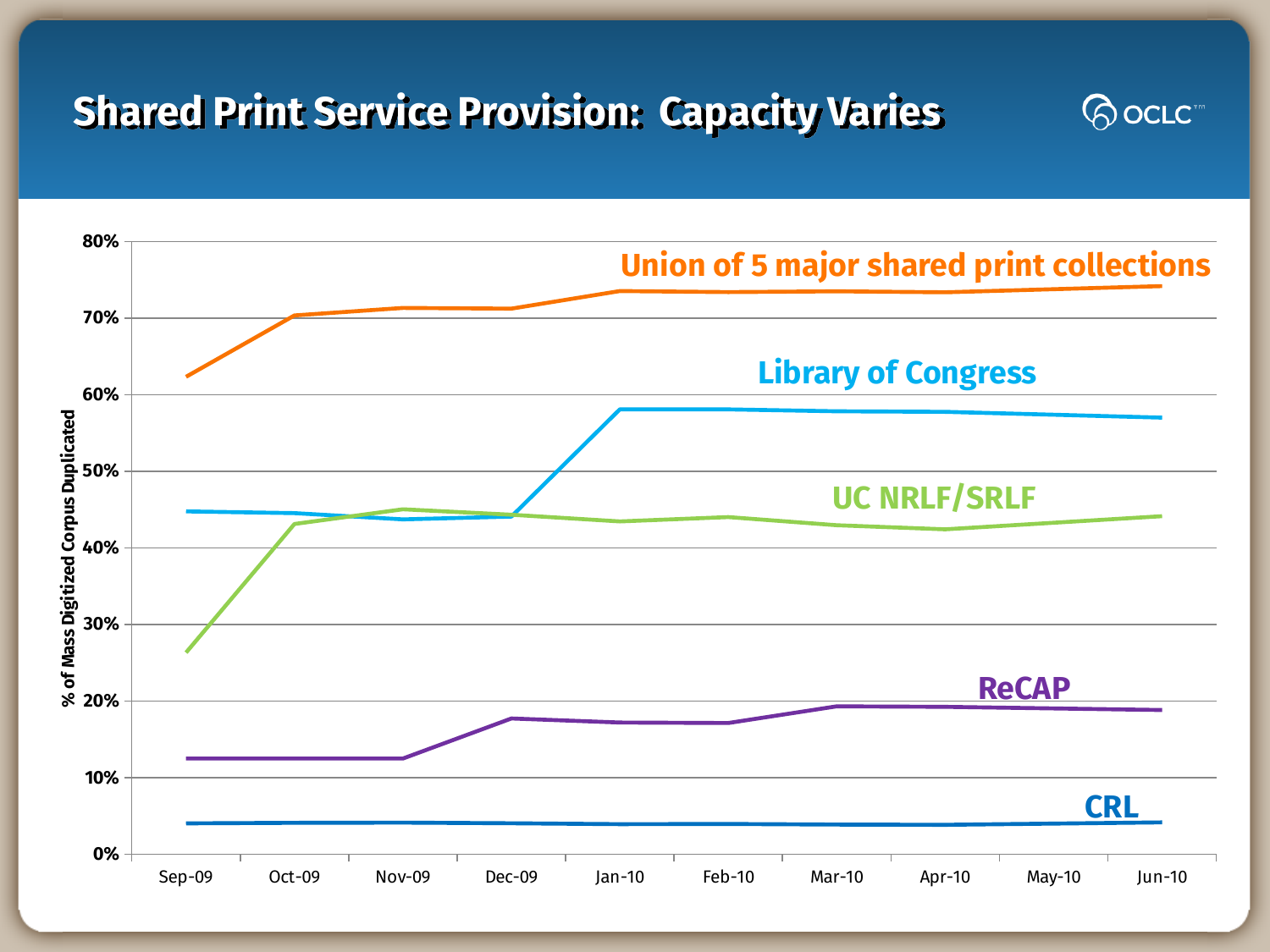

# Shared Print Service Provision:  Capacity Varies

### Chart

| Category |  |  |  |  |  |
|---|---|---|---|---|---|
| 40057 | 0.6233018035263787 | 0.4476344612847354 | 0.26320606286149284 | 0.12493630229347442 | 0.040313174068987184 |
| 40087 | 0.7034099743055159 | 0.4453645804381752 | 0.43117412265818866 | 0.12492481231078632 | 0.04098133520061528 |
| 40118 | 0.7131767887805124 | 0.4371528385315497 | 0.4503412673228582 | 0.12488508269597468 | 0.04127829560585875 |
| 40148 | 0.7123080383107991 | 0.44081541726430395 | 0.443260560535416 | 0.1772185269521797 | 0.0403999347677558 |
| 40179 | 0.7352277183543793 | 0.5808650208082915 | 0.43449573432481997 | 0.17191452334548446 | 0.03927055168918509 |
| 40210 | 0.7339035792337878 | 0.5807798506682627 | 0.4402105374881193 | 0.1712622439642544 | 0.03948944819944778 |
| 40238 | 0.7349314314699753 | 0.5782970711649277 | 0.4295825342998551 | 0.19306561048236354 | 0.0387183747199161 |
| 40269 | 0.733624930074356 | 0.5775462709965509 | 0.4242166095613643 | 0.19244245777445454 | 0.038399146822458596 |
| 40299 | None | None | None | None | None |
| 40330 | 0.7417240575662011 | 0.5700200741800306 | 0.44137406621562664 | 0.18825774542497312 | 0.04158338524433693 |
Union of 5 major shared print collections
Library of Congress
UC NRLF/SRLF
ReCAP
CRL